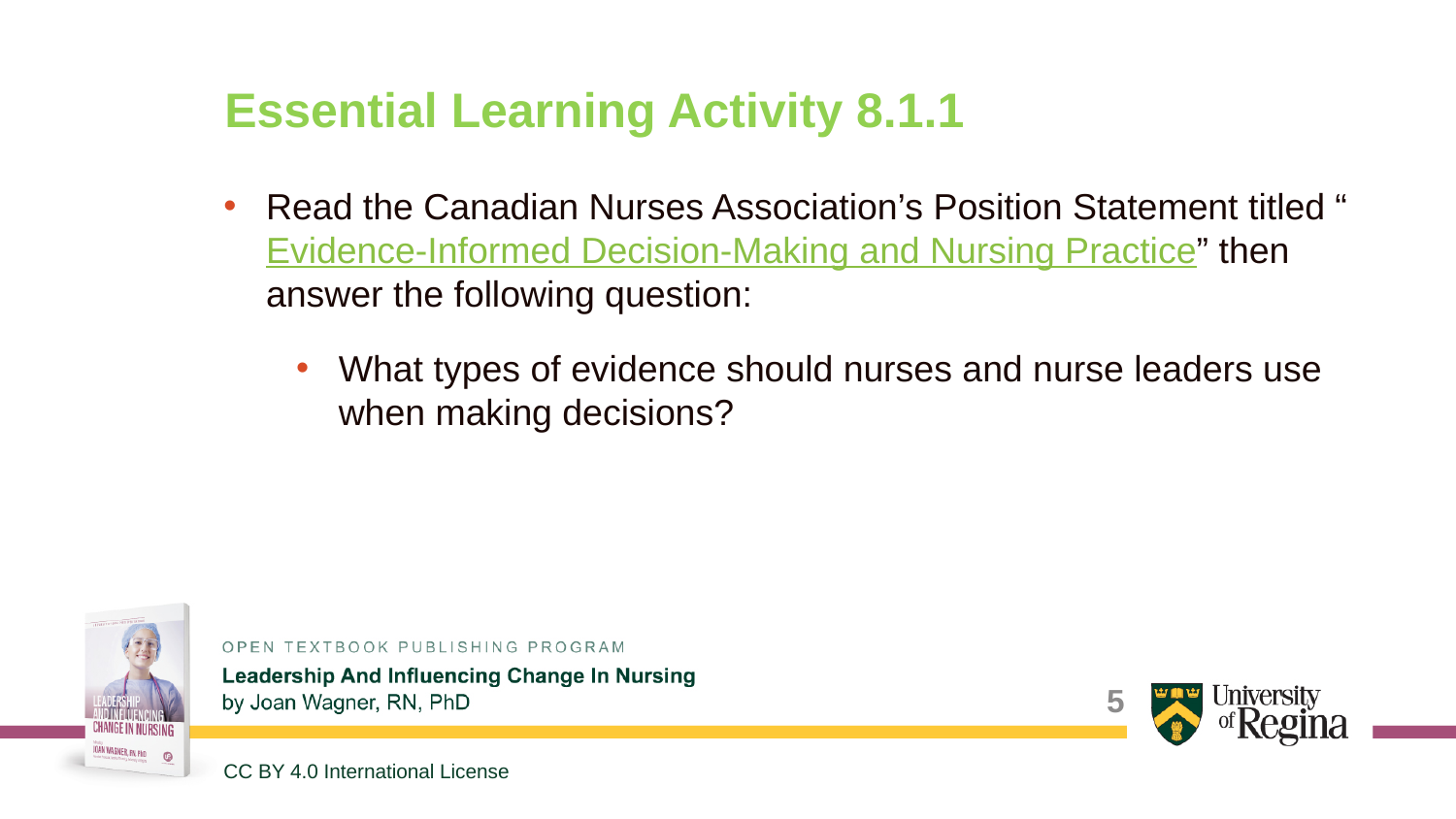

# Essential Learning Activity 8.1.1
Read the Canadian Nurses Association’s Position Statement titled “Evidence-Informed Decision-Making and Nursing Practice” then answer the following question:
What types of evidence should nurses and nurse leaders use when making decisions?
5
CC BY 4.0 International License